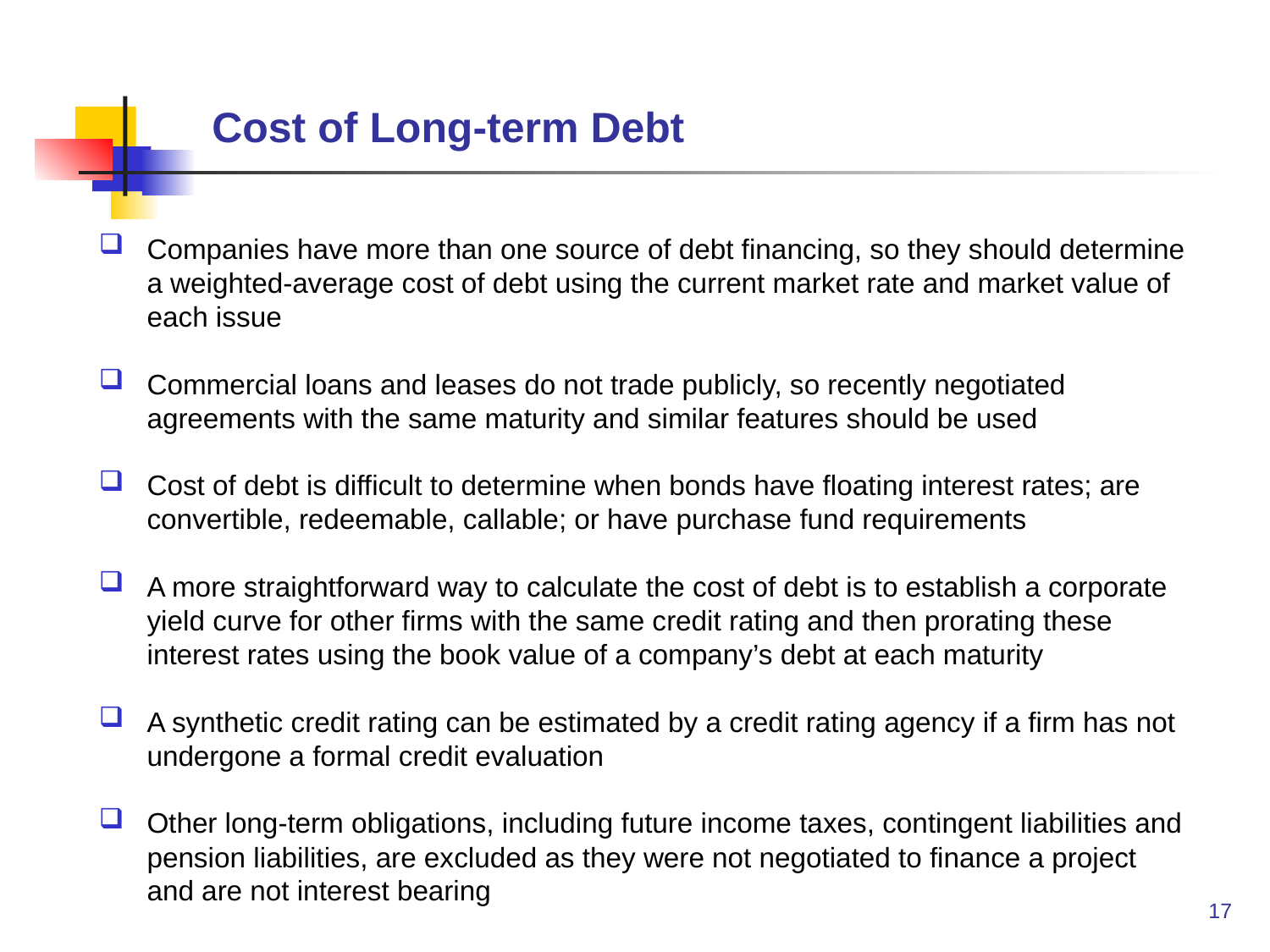

# Cost of Long-term Debt
Companies have more than one source of debt financing, so they should determine a weighted-average cost of debt using the current market rate and market value of each issue

Commercial loans and leases do not trade publicly, so recently negotiated agreements with the same maturity and similar features should be used

Cost of debt is difficult to determine when bonds have floating interest rates; are convertible, redeemable, callable; or have purchase fund requirements

A more straightforward way to calculate the cost of debt is to establish a corporate yield curve for other firms with the same credit rating and then prorating these interest rates using the book value of a company’s debt at each maturity

A synthetic credit rating can be estimated by a credit rating agency if a firm has not undergone a formal credit evaluation

Other long-term obligations, including future income taxes, contingent liabilities and pension liabilities, are excluded as they were not negotiated to finance a project and are not interest bearing

17